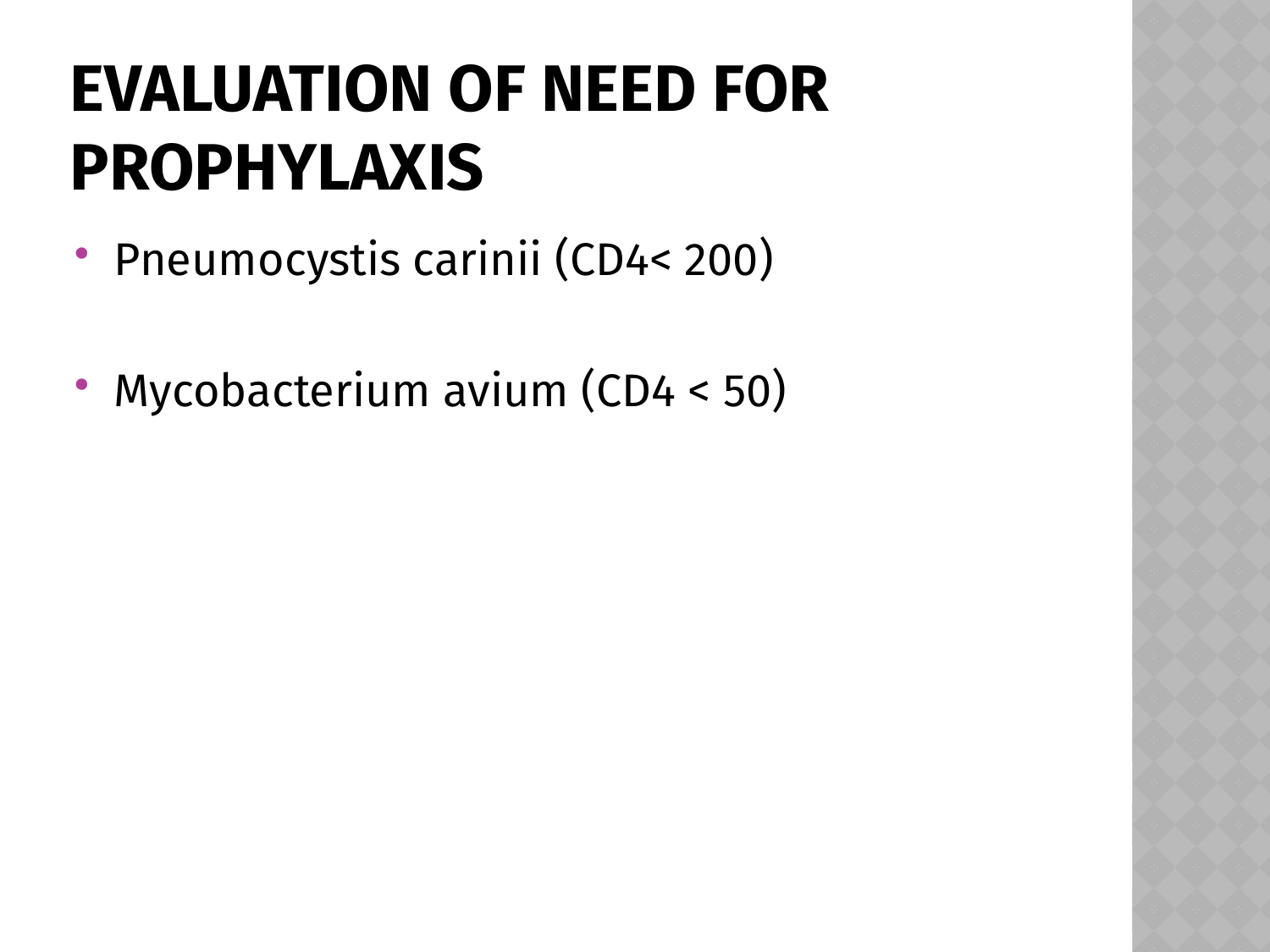

# Evaluation of need for prophylaxis
Pneumocystis carinii (CD4< 200)

Mycobacterium avium (CD4 < 50)